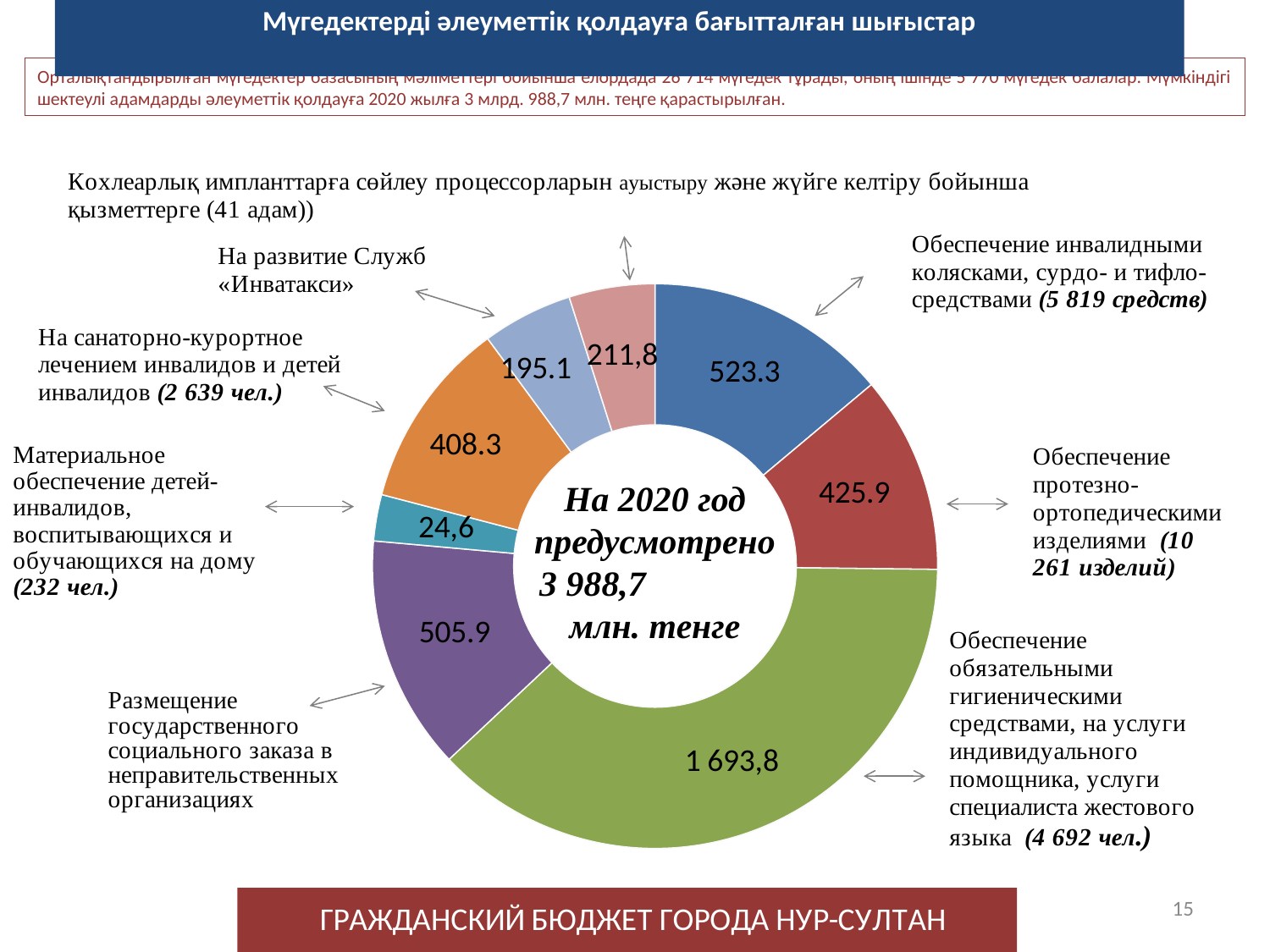

Мүгедектерді әлеуметтік қолдауға бағытталған шығыстар

Орталықтандырылған мүгедектер базасының мәліметтері бойынша елордада 26 714 мүгедек тұрады, оның ішінде 5 770 мүгедек балалар. Мүмкіндігі шектеулі адамдарды әлеуметтік қолдауға 2020 жылға 3 млрд. 988,7 млн. теңге қарастырылған.

### Chart

| Category | Столбец1 |
|---|---|
| Содержание аппарта | 523.3 |
| Обучение гос.языка | 425.9 |
| Проведение литературно-муз.вечеров | 1424.9 |
| Пропаганда гос.языка  | 505.9 |
| Проведение конкурсов языков народов КЗ | 100.0 |
| Проведение семинаров и круглых столов | 408.3 |
| Обучение англ.языку сотрудников ЭКСПО2017 | 195.1 |
| Проведение соц.исследований по актуальным вопросам развития языков | 185.1 |
На 2020 год предусмотрено
3 988,7               млн. тенге
15